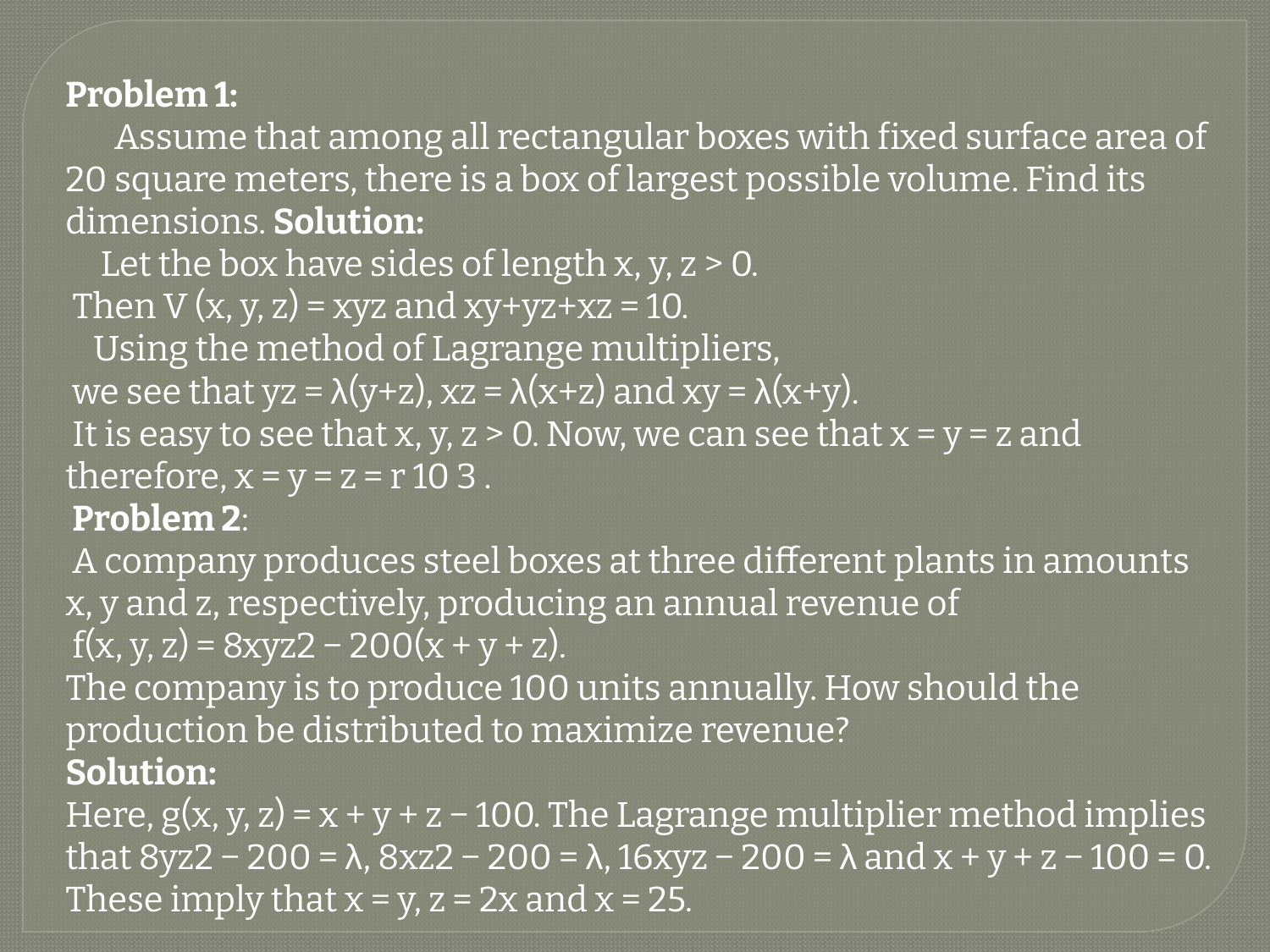

Problem 1:
       Assume that among all rectangular boxes with fixed surface area of 20 square meters, there is a box of largest possible volume. Find its dimensions. Solution:
     Let the box have sides of length x, y, z > 0.
 Then V (x, y, z) = xyz and xy+yz+xz = 10.
    Using the method of Lagrange multipliers,
 we see that yz = λ(y+z), xz = λ(x+z) and xy = λ(x+y).
 It is easy to see that x, y, z > 0. Now, we can see that x = y = z and therefore, x = y = z = r 10 3 .
 Problem 2:
 A company produces steel boxes at three different plants in amounts x, y and z, respectively, producing an annual revenue of
 f(x, y, z) = 8xyz2 − 200(x + y + z).
The company is to produce 100 units annually. How should the production be distributed to maximize revenue?
Solution:
Here, g(x, y, z) = x + y + z − 100. The Lagrange multiplier method implies that 8yz2 − 200 = λ, 8xz2 − 200 = λ, 16xyz − 200 = λ and x + y + z − 100 = 0.
These imply that x = y, z = 2x and x = 25.